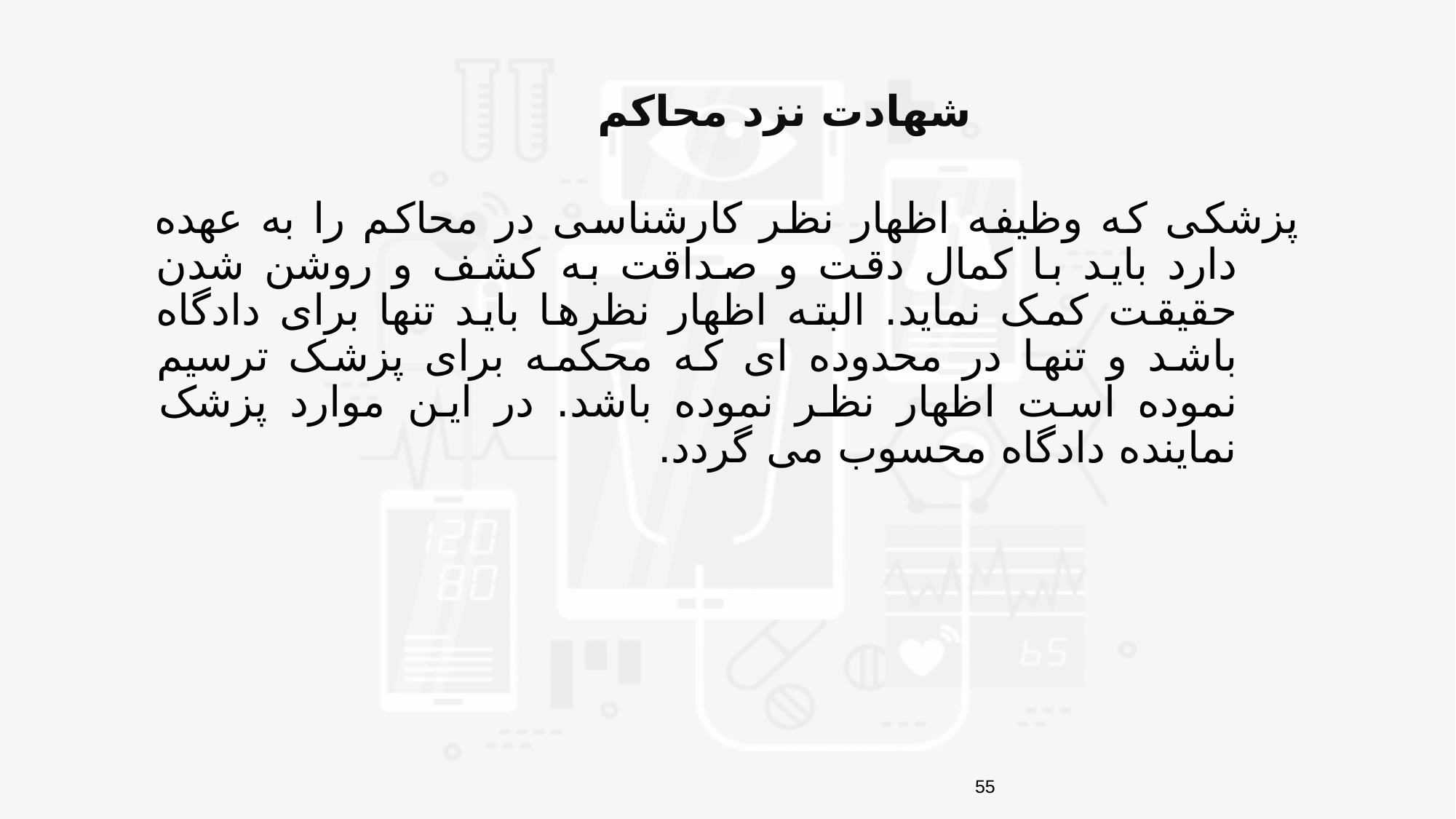

شهادت نزد محاکم
	پزشکی که وظیفه اظهار نظر کارشناسی در محاکم را به عهده دارد باید با کمال دقت و صداقت به کشف و روشن شدن حقیقت کمک نماید. البته اظهار نظرها باید تنها برای دادگاه باشد و تنها در محدوده ای که محکمه برای پزشک ترسیم نموده است اظهار نظر نموده باشد. در این موارد پزشک نماینده دادگاه محسوب می گردد.

55